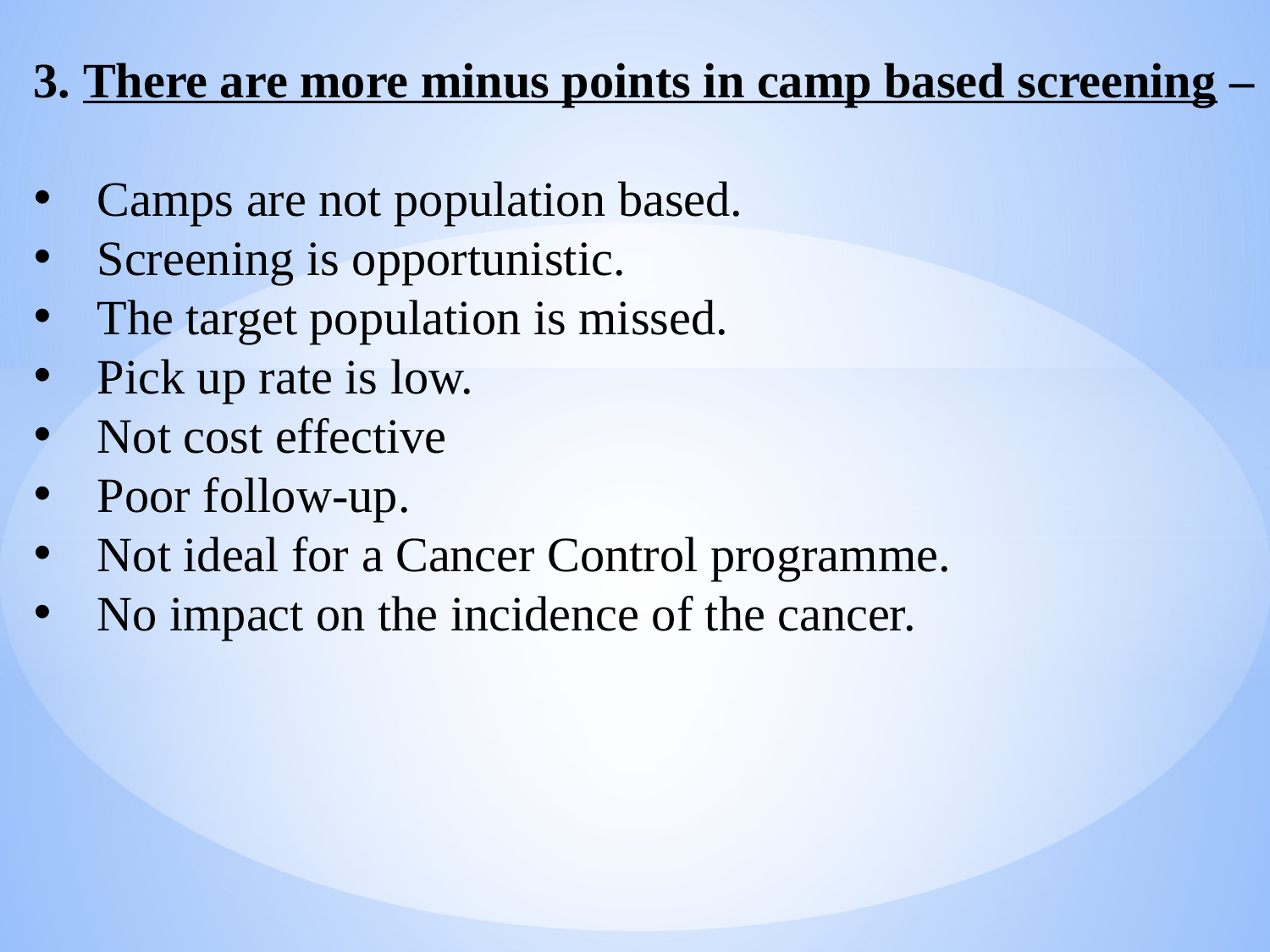

3. There are more minus points in camp based screening –

Camps are not population based.
Screening is opportunistic.
The target population is missed.
Pick up rate is low.
Not cost effective
Poor follow-up.
Not ideal for a Cancer Control programme.
No impact on the incidence of the cancer.